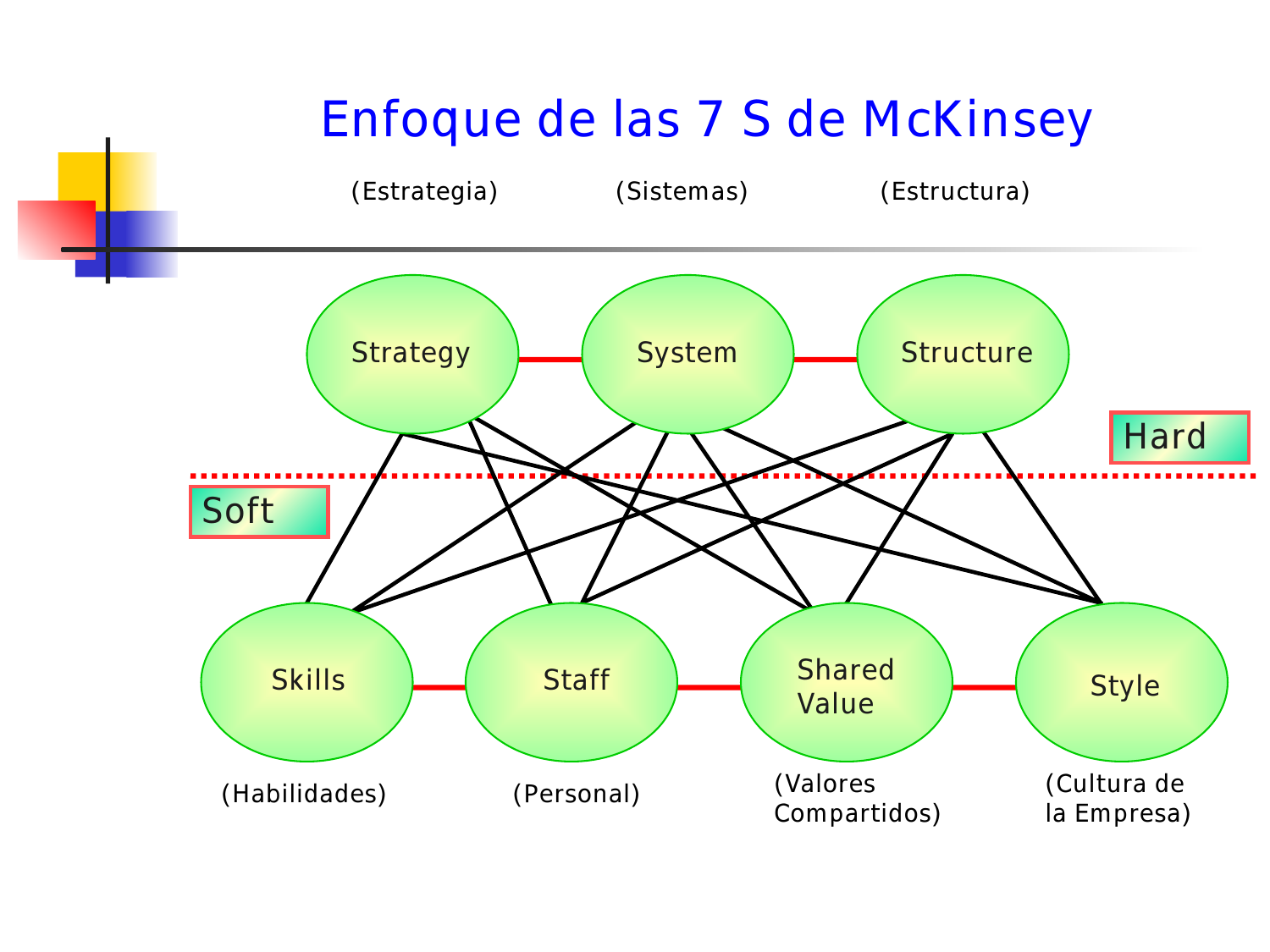

Enfoque de las 7 S de McKinsey
(Estrategia)
(Sistemas)
(Estructura)

Strategy
System
Structure

Hard

Soft

Shared
Value
Skills
Staff
Style

(Valores
Compartidos)
(Cultura de
la Empresa)
(Habilidades)
(Personal)